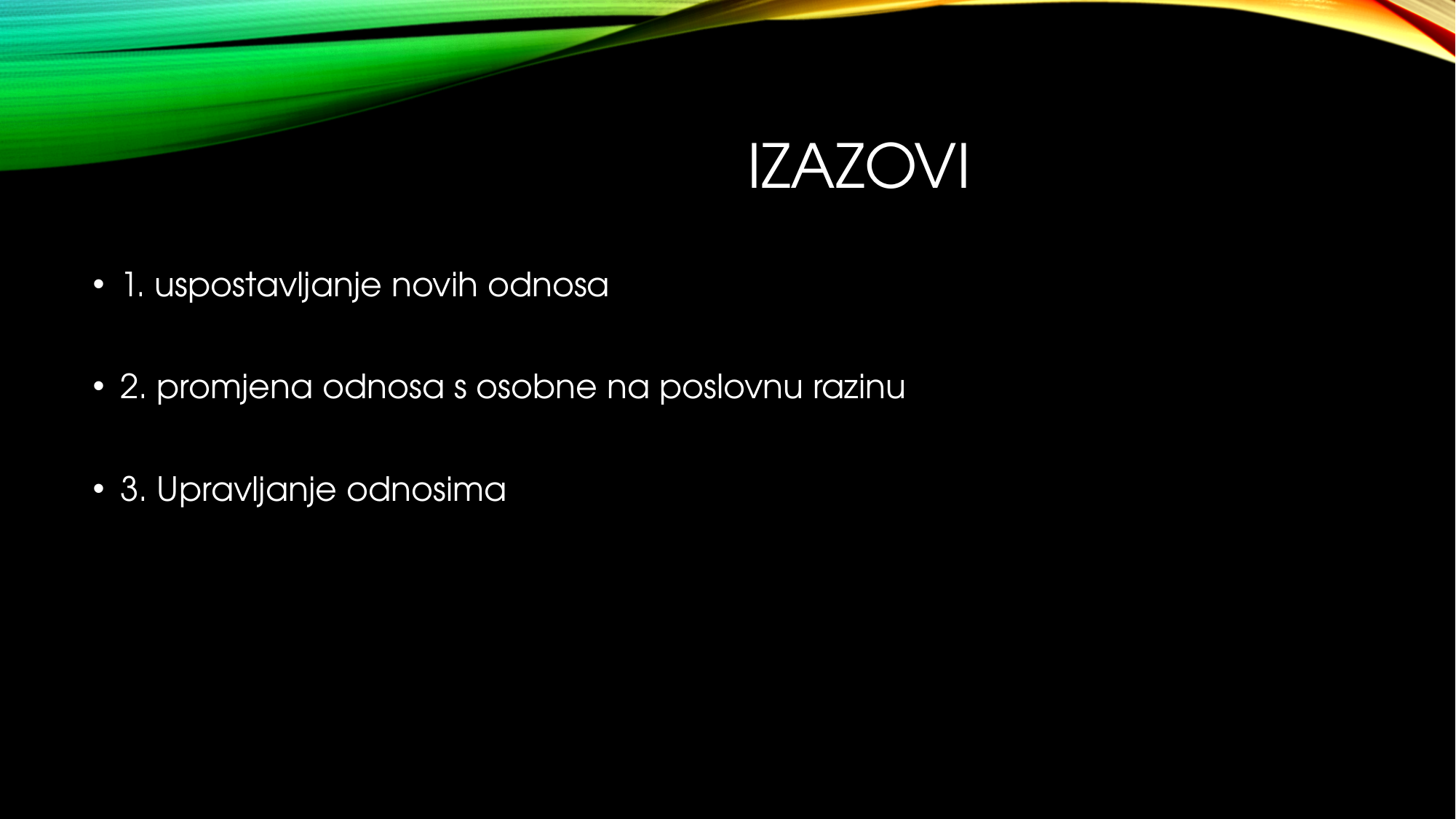

# izazovi
1. uspostavljanje novih odnosa

2. promjena odnosa s osobne na poslovnu razinu

3. Upravljanje odnosima